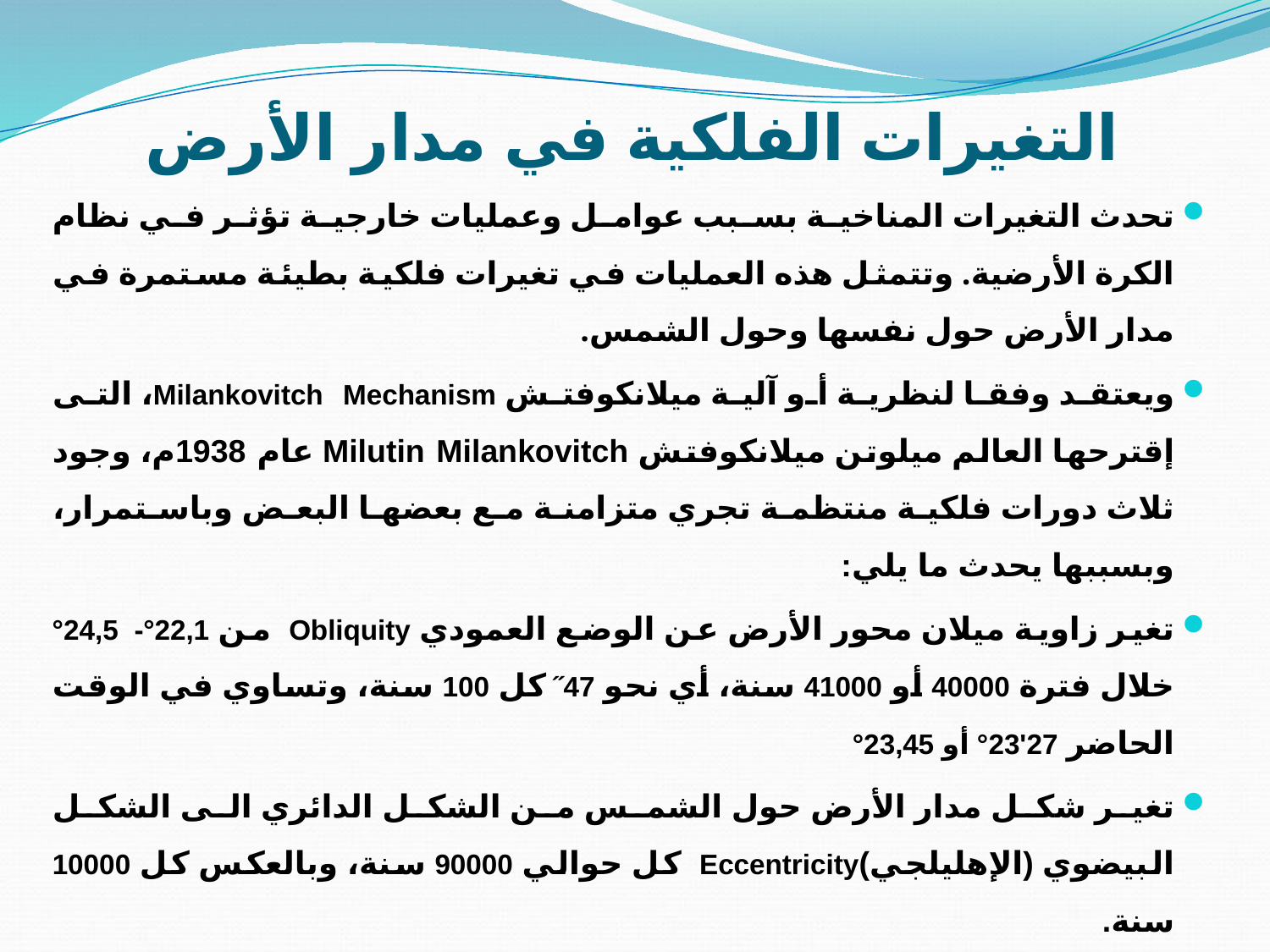

# التغيرات الفلكية في مدار الأرض
تحدث التغيرات المناخية بسبب عوامل وعمليات خارجية تؤثر في نظام الكرة الأرضية. وتتمثل هذه العمليات في تغيرات فلكية بطيئة مستمرة في مدار الأرض حول نفسها وحول الشمس.
ويعتقد وفقا لنظرية أو آلية ميلانكوفتش Milankovitch Mechanism، التى إقترحها العالم ميلوتن ميلانكوفتش Milutin Milankovitch عام 1938م، وجود ثلاث دورات فلكية منتظمة تجري متزامنة مع بعضها البعض وباستمرار، وبسببها يحدث ما يلي:
تغير زاوية ميلان محور الأرض عن الوضع العمودي Obliquity  من 22,1°-  24,5° خلال فترة 40000 أو 41000 سنة، أي نحو 47˝ كل 100 سنة، وتساوي في الوقت الحاضر 27ʹ23° أو 23,45°
تغير شكل مدار الأرض حول الشمس من الشكل الدائري الى الشكل البيضوي (الإهليلجي)Eccentricity  كل حوالي 90000 سنة، وبالعكس كل 10000 سنة.
باكورة الإعتدالين وتقدم مدار الأرض 365 درجة؛ نتيجة دورة محور الأرض المخروطية Precession دورة كاملة خلال 21000 أو 27000 سنة، فيتغير أثنائها اتجاهه.